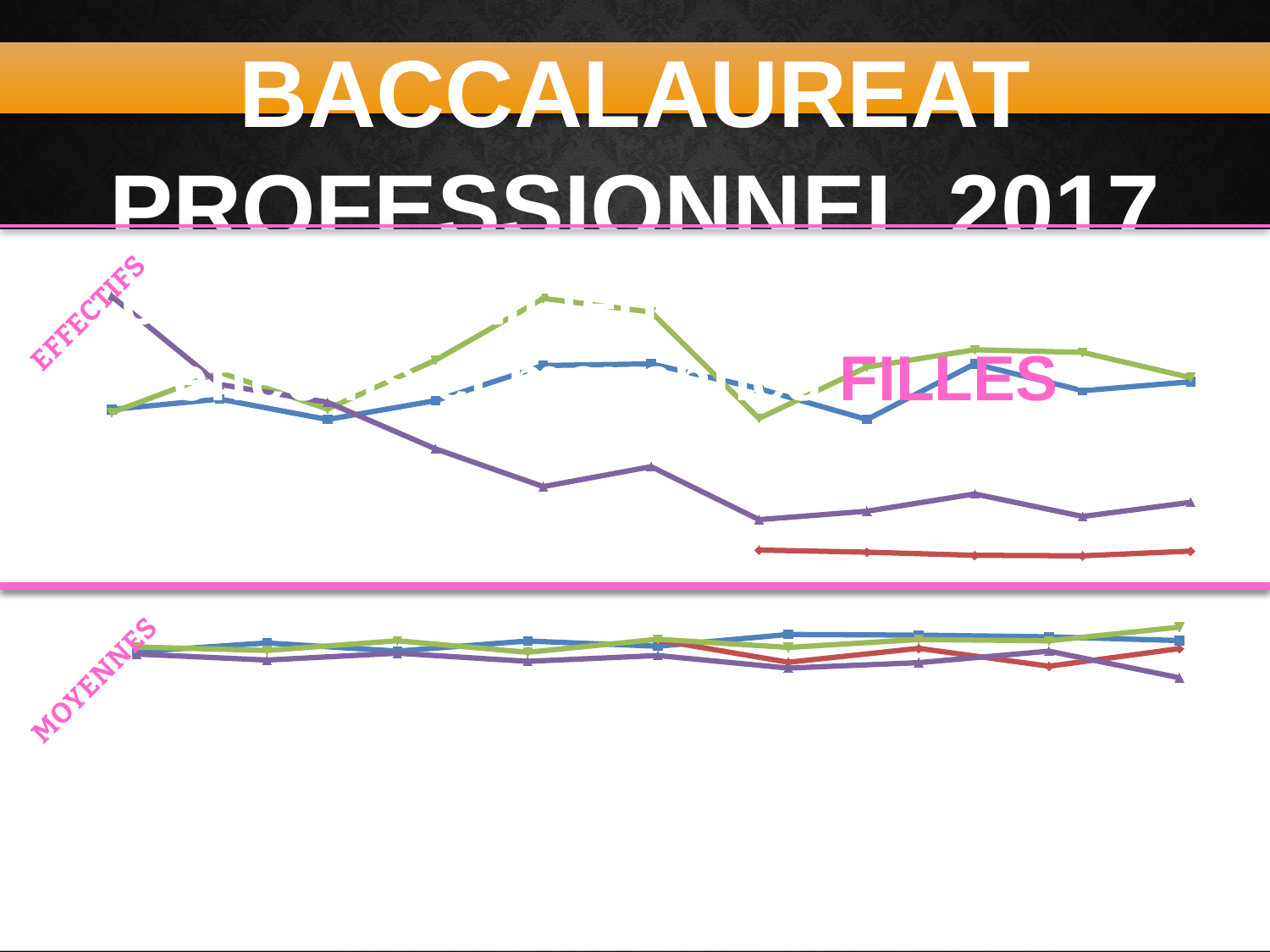

BACCALAUREAT PROFESSIONNEL 2017
- Sports CO petit terrain : Evolution des effectifs et moyennes FILLES -

### Chart

| Category | BASKET-BALL | FUTSAL | HANDBALL | VOLLEY-BALL |
|---|---|---|---|---|
|  2007 | 286.0 | None | 280.0 | 502.0 |
|  2008 | 306.0 | None | 357.0 | 334.0 |
|  2009 | 267.0 | None | 287.0 | 300.0 |
|  2010 | 303.0 | None | 380.0 | 211.0 |
|  2011 | 370.0 | None | 498.0 | 139.0 |
|  2012 | 373.0 | None | 472.0 | 177.0 |
|  2013 | 326.0 | 18.0 | 269.0 | 76.0 |
|  2014 | 267.0 | 14.0 | 367.0 | 92.0 |
|  2015 | 373.0 | 8.0 | 400.0 | 125.0 |
|  2016 | 322.0 | 7.0 | 395.0 | 82.0 |
|  2017 | 339.0 | 16.0 | 347.0 | 109.0 |
EFFECTIFS

### Chart

| Category | BASKET-BALL | FUTSAL | HANDBALL | VOLLEY-BALL |
|---|---|---|---|---|
|  2009 | 11.93167938931298 | None | 12.136363636363637 | 11.823154362416105 |
|  2010 | 12.313333333333333 | None | 11.981578947368426 | 11.556872037914692 |
|  2011 | 11.952702702702704 | None | 12.410121457489879 | 11.861151079136693 |
|  2012 | 12.4 | None | 11.9 | 11.5 |
|  2013 | 12.16656346749226 | 12.444444444444445 | 12.476136363636362 | 11.756578947368421 |
|  2014 | 12.688257575757575 | 11.461538461538462 | 12.116804407713502 | 11.2010989010989 |
|  2015 | 12.658265582655826 | 12.075 | 12.464646464646467 | 11.443442622950819 |
|  2016 | 12.584905660377352 | 11.285714285714286 | 12.407455012853466 | 11.951219512195122 |
|  2017 | 12.419402985074626 | 12.0625 | 13.013313609467462 | 10.775229357798166 |
MOYENNES